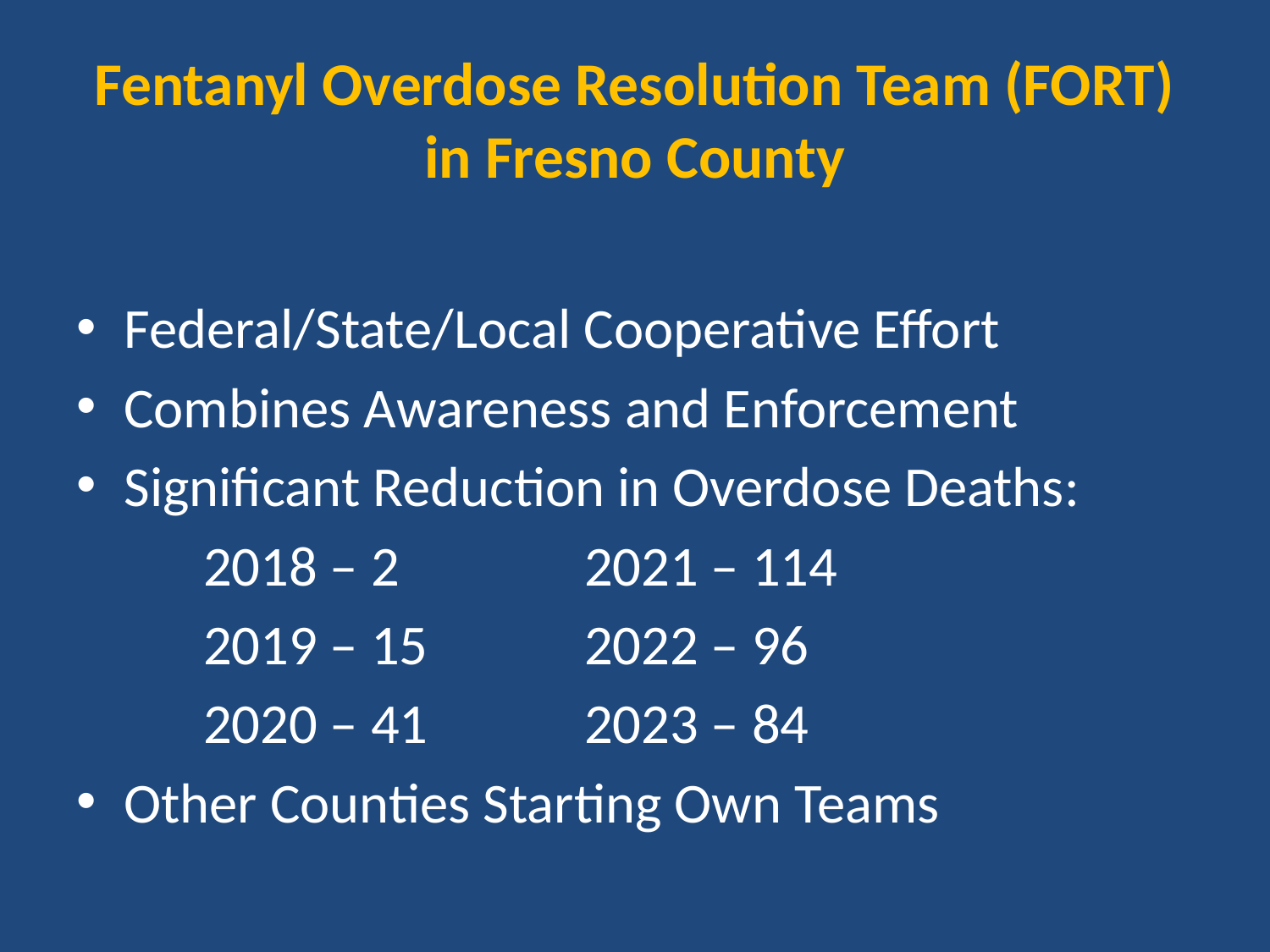

# Fentanyl Overdose Resolution Team (FORT) in Fresno County
Federal/State/Local Cooperative Effort
Combines Awareness and Enforcement
Significant Reduction in Overdose Deaths:
	2018 – 2		2021 – 114
	2019 – 15		2022 – 96
	2020 – 41		2023 – 84
Other Counties Starting Own Teams